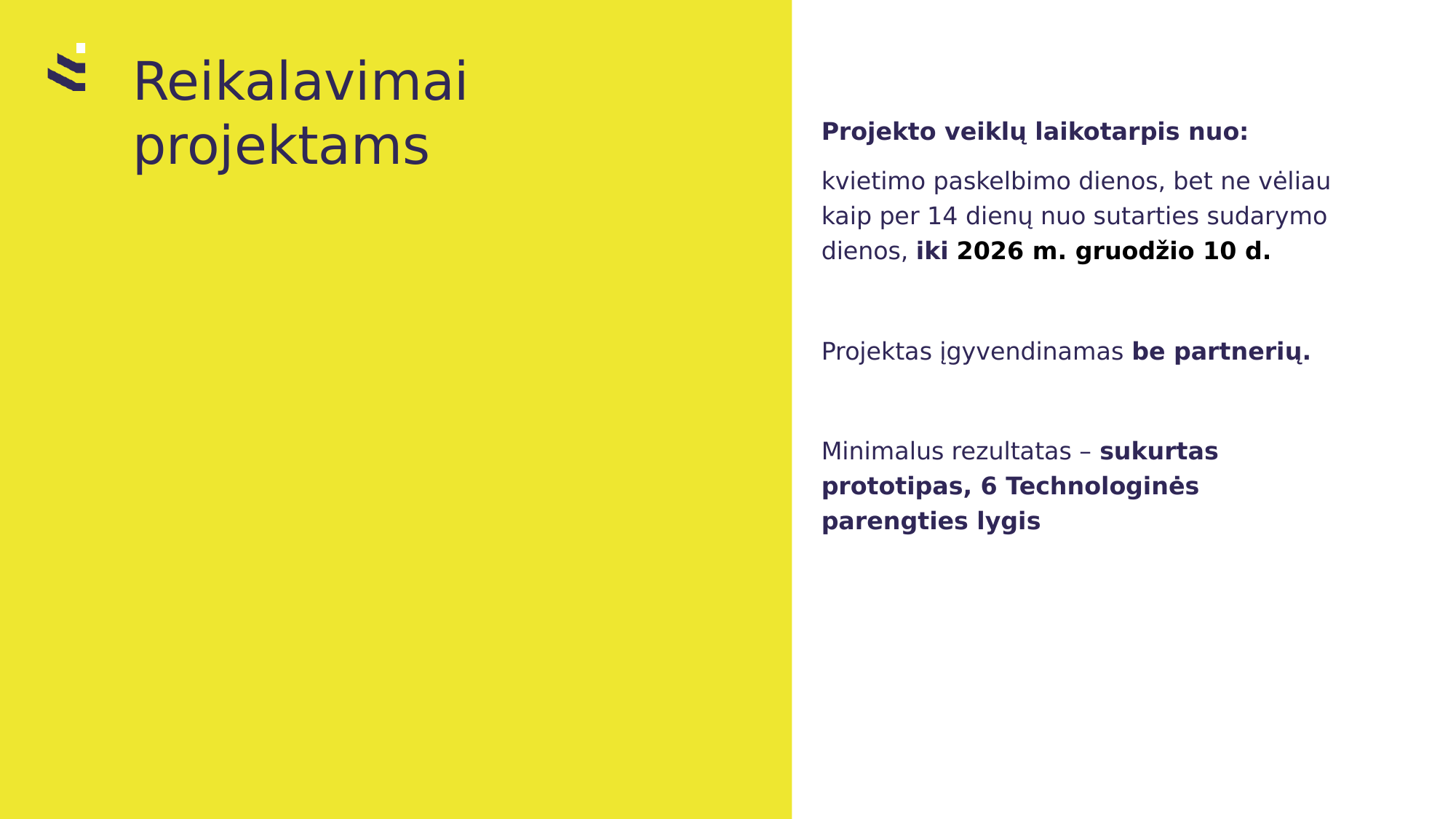

# Reikalavimai projektams

Projekto veiklų laikotarpis nuo:
kvietimo paskelbimo dienos, bet ne vėliau kaip per 14 dienų nuo sutarties sudarymo dienos, iki 2026 m. gruodžio 10 d.

Projektas įgyvendinamas be partnerių.

Minimalus rezultatas – sukurtas prototipas, 6 Technologinės parengties lygis